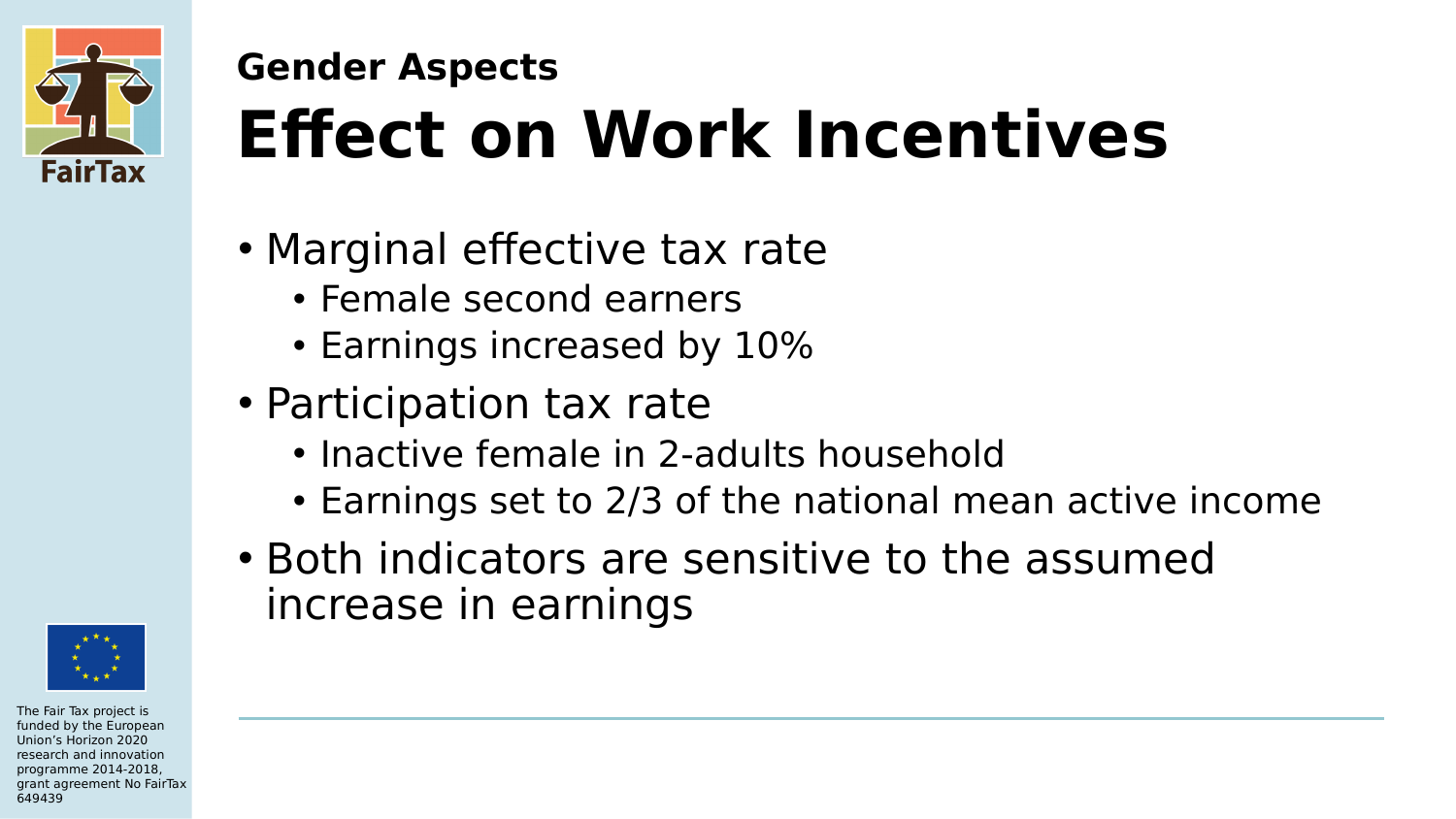

Gender Aspects
# Effect on Work Incentives
Marginal effective tax rate
Female second earners
Earnings increased by 10%
Participation tax rate
Inactive female in 2-adults household
Earnings set to 2/3 of the national mean active income
Both indicators are sensitive to the assumed increase in earnings